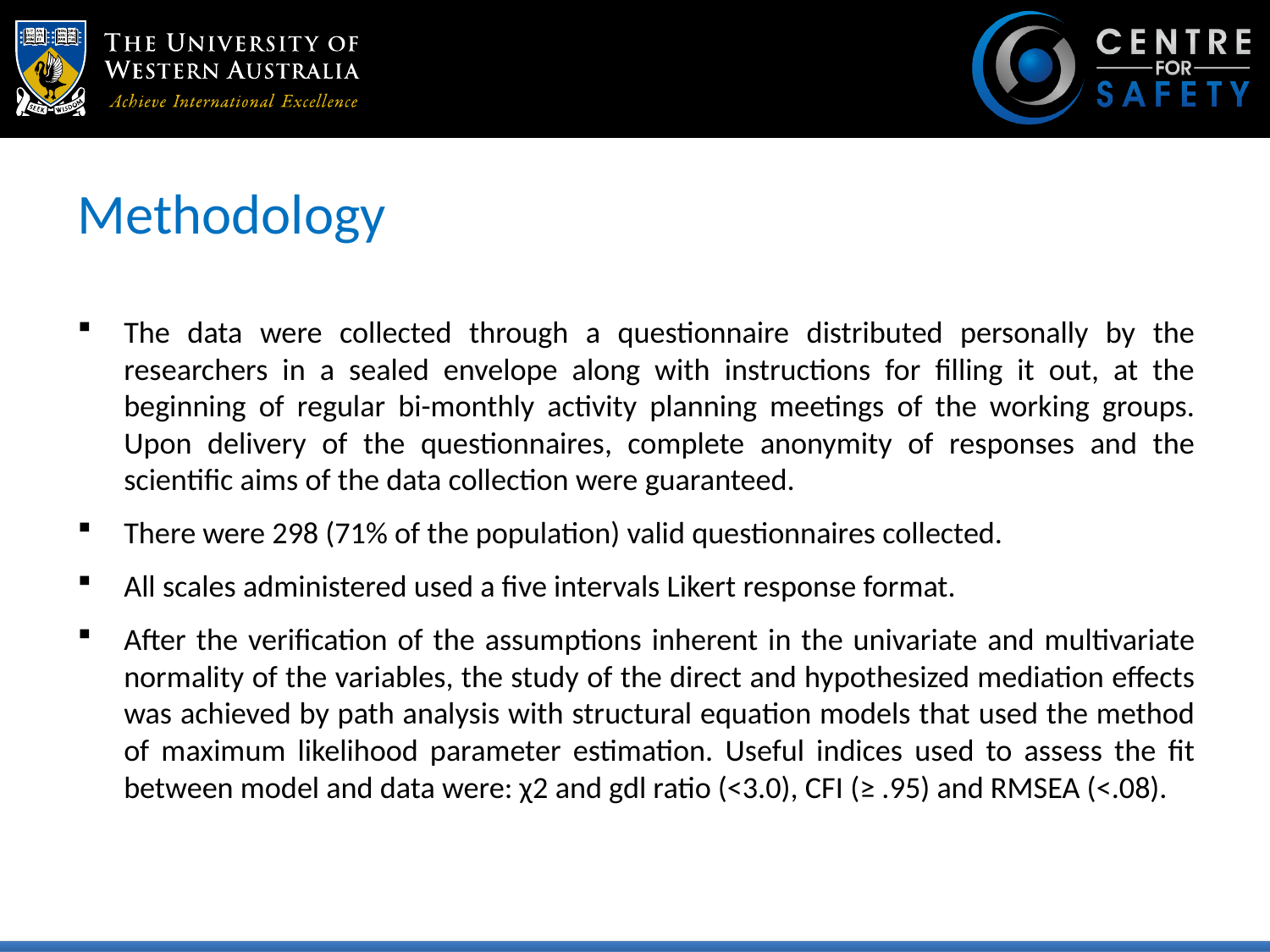

# Methodology
The data were collected through a questionnaire distributed personally by the researchers in a sealed envelope along with instructions for filling it out, at the beginning of regular bi-monthly activity planning meetings of the working groups. Upon delivery of the questionnaires, complete anonymity of responses and the scientific aims of the data collection were guaranteed.
There were 298 (71% of the population) valid questionnaires collected.
All scales administered used a five intervals Likert response format.
After the verification of the assumptions inherent in the univariate and multivariate normality of the variables, the study of the direct and hypothesized mediation effects was achieved by path analysis with structural equation models that used the method of maximum likelihood parameter estimation. Useful indices used to assess the fit between model and data were: χ2 and gdl ratio (<3.0), CFI (≥ .95) and RMSEA (<.08).